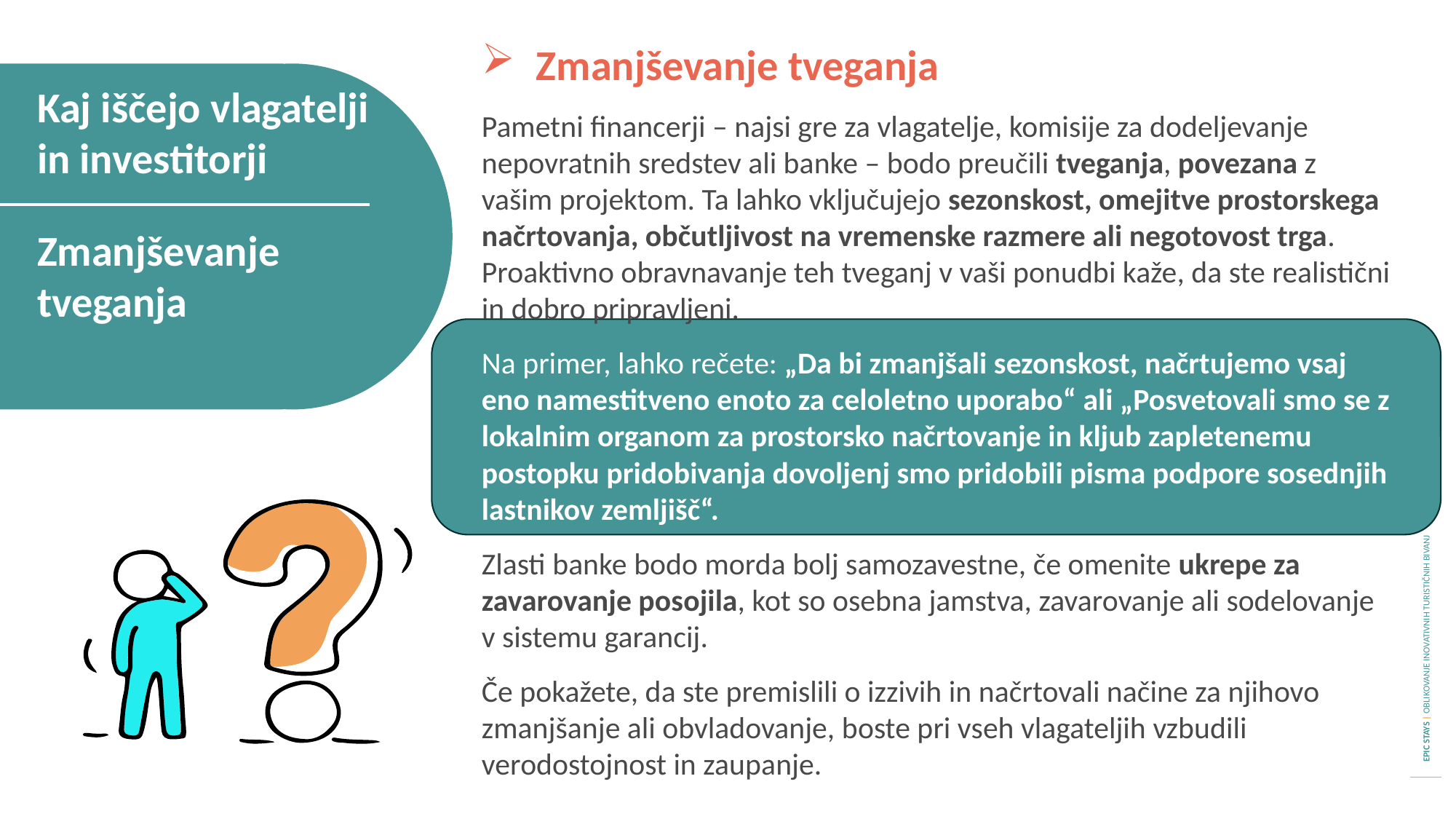

Zmanjševanje tveganja
Pametni financerji – najsi gre za vlagatelje, komisije za dodeljevanje nepovratnih sredstev ali banke – bodo preučili tveganja, povezana z vašim projektom. Ta lahko vključujejo sezonskost, omejitve prostorskega načrtovanja, občutljivost na vremenske razmere ali negotovost trga. Proaktivno obravnavanje teh tveganj v vaši ponudbi kaže, da ste realistični in dobro pripravljeni.
Na primer, lahko rečete: „Da bi zmanjšali sezonskost, načrtujemo vsaj eno namestitveno enoto za celoletno uporabo“ ali „Posvetovali smo se z lokalnim organom za prostorsko načrtovanje in kljub zapletenemu postopku pridobivanja dovoljenj smo pridobili pisma podpore sosednjih lastnikov zemljišč“.
Zlasti banke bodo morda bolj samozavestne, če omenite ukrepe za zavarovanje posojila, kot so osebna jamstva, zavarovanje ali sodelovanje v sistemu garancij.
Če pokažete, da ste premislili o izzivih in načrtovali načine za njihovo zmanjšanje ali obvladovanje, boste pri vseh vlagateljih vzbudili verodostojnost in zaupanje.

Kaj iščejo vlagatelji in investitorji
Zmanjševanje tveganja